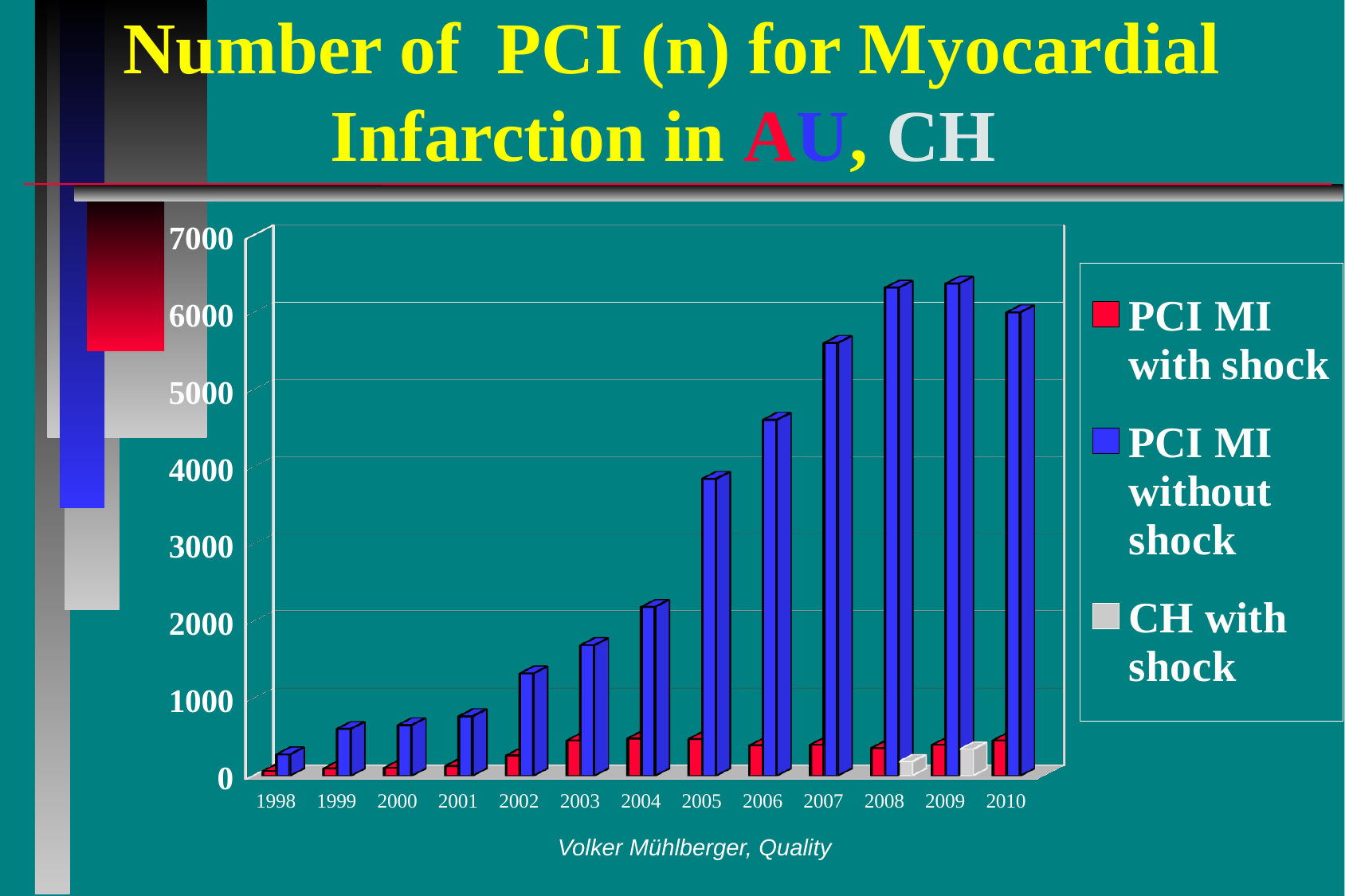

# Number of  PCI (n) for Myocardial  Infarction in AU, CH

[unsupported chart]

Volker Mühlberger, Quality